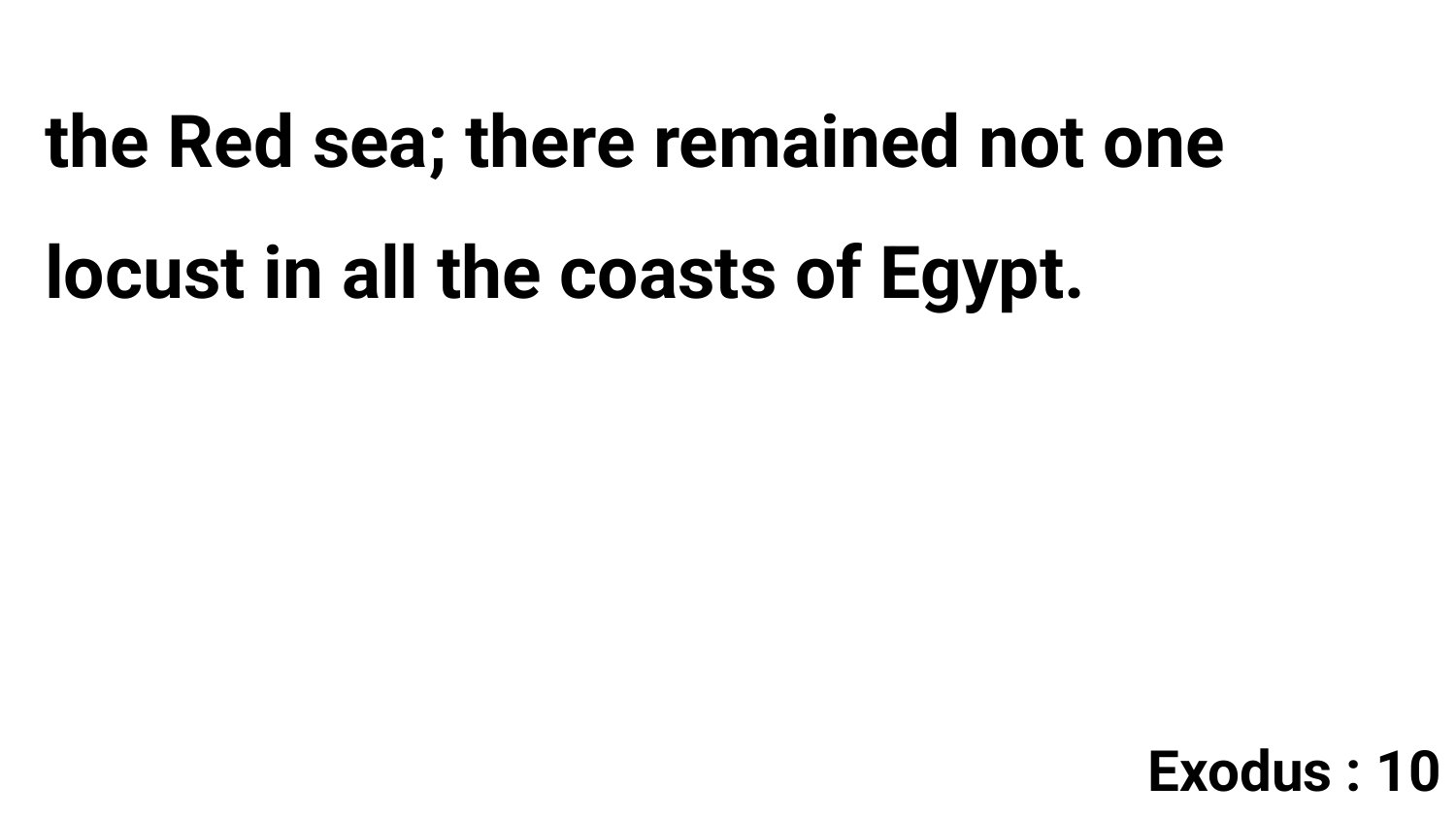

the Red sea; there remained not one locust in all the coasts of Egypt.
Exodus : 10